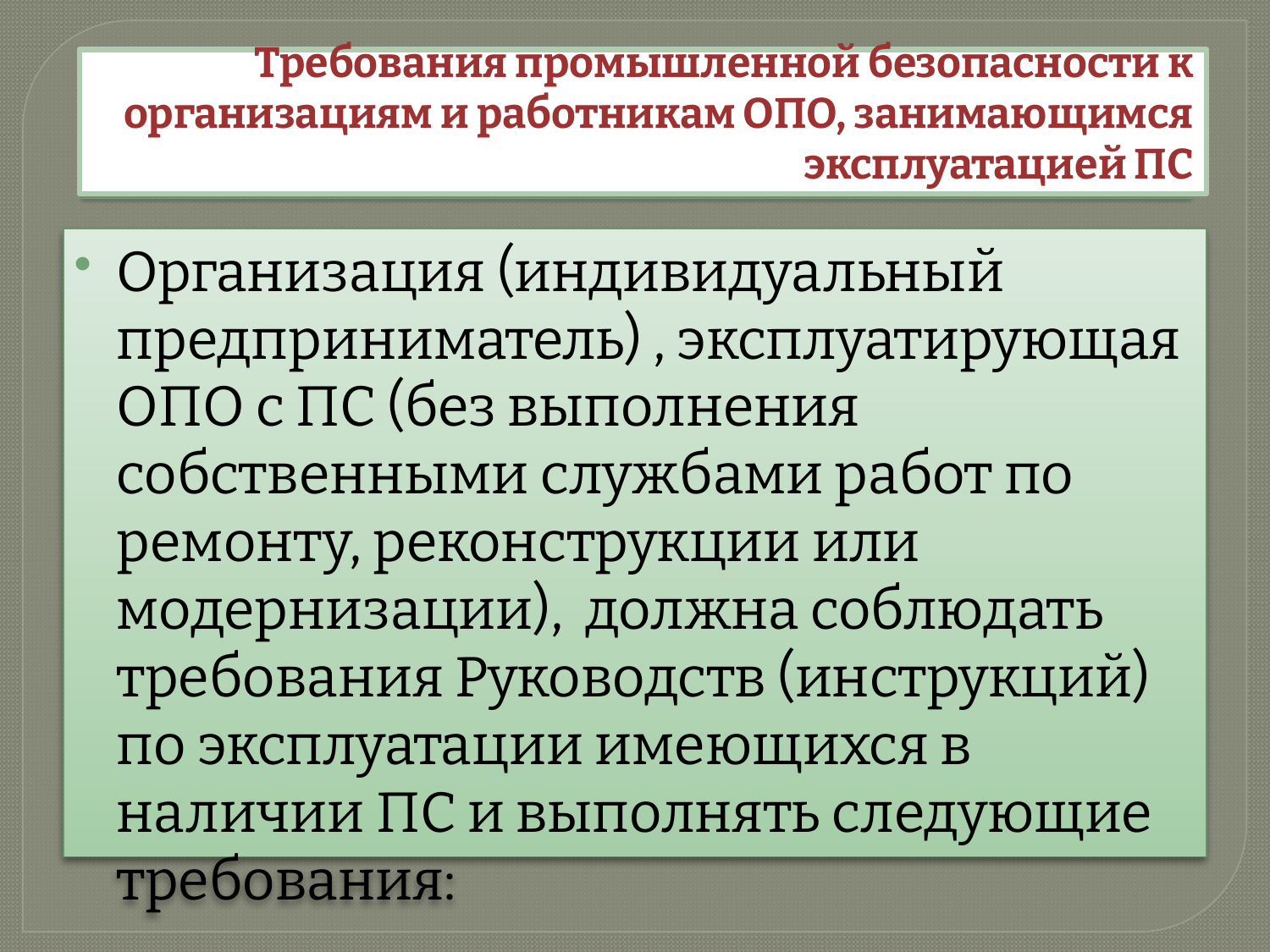

# Требования промышленной безопасности к организациям и работникам ОПО, занимающимся эксплуатацией ПС
Организация (индивидуальный предприниматель) , эксплуатирующая ОПО с ПС (без выполнения собственными службами работ по ремонту, реконструкции или модернизации),  должна соблюдать требования Руководств (инструкций) по эксплуатации имеющихся в наличии ПС и выполнять следующие требования: